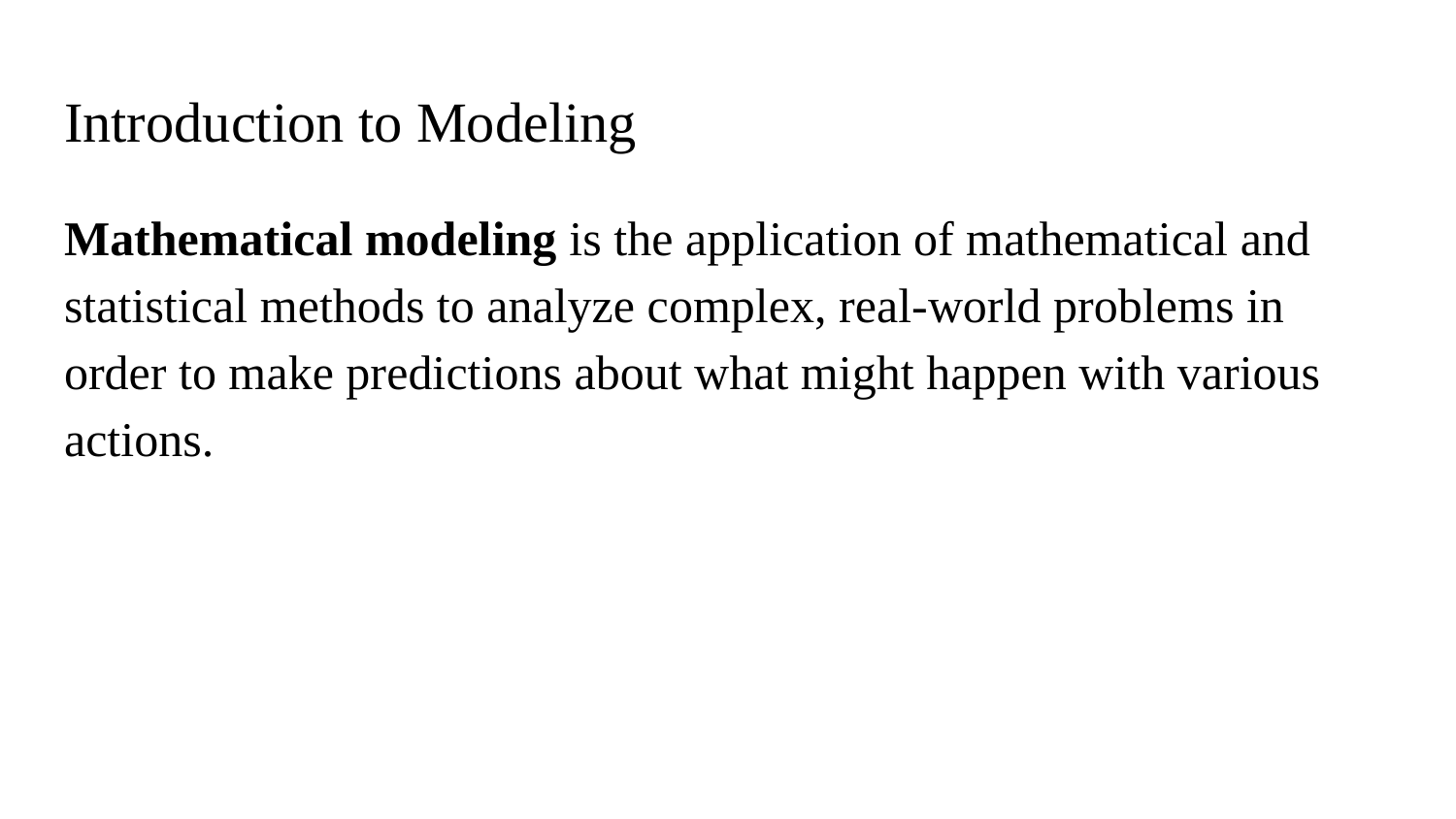

# Introduction to Modeling
Mathematical modeling is the application of mathematical and statistical methods to analyze complex, real-world problems in order to make predictions about what might happen with various actions.